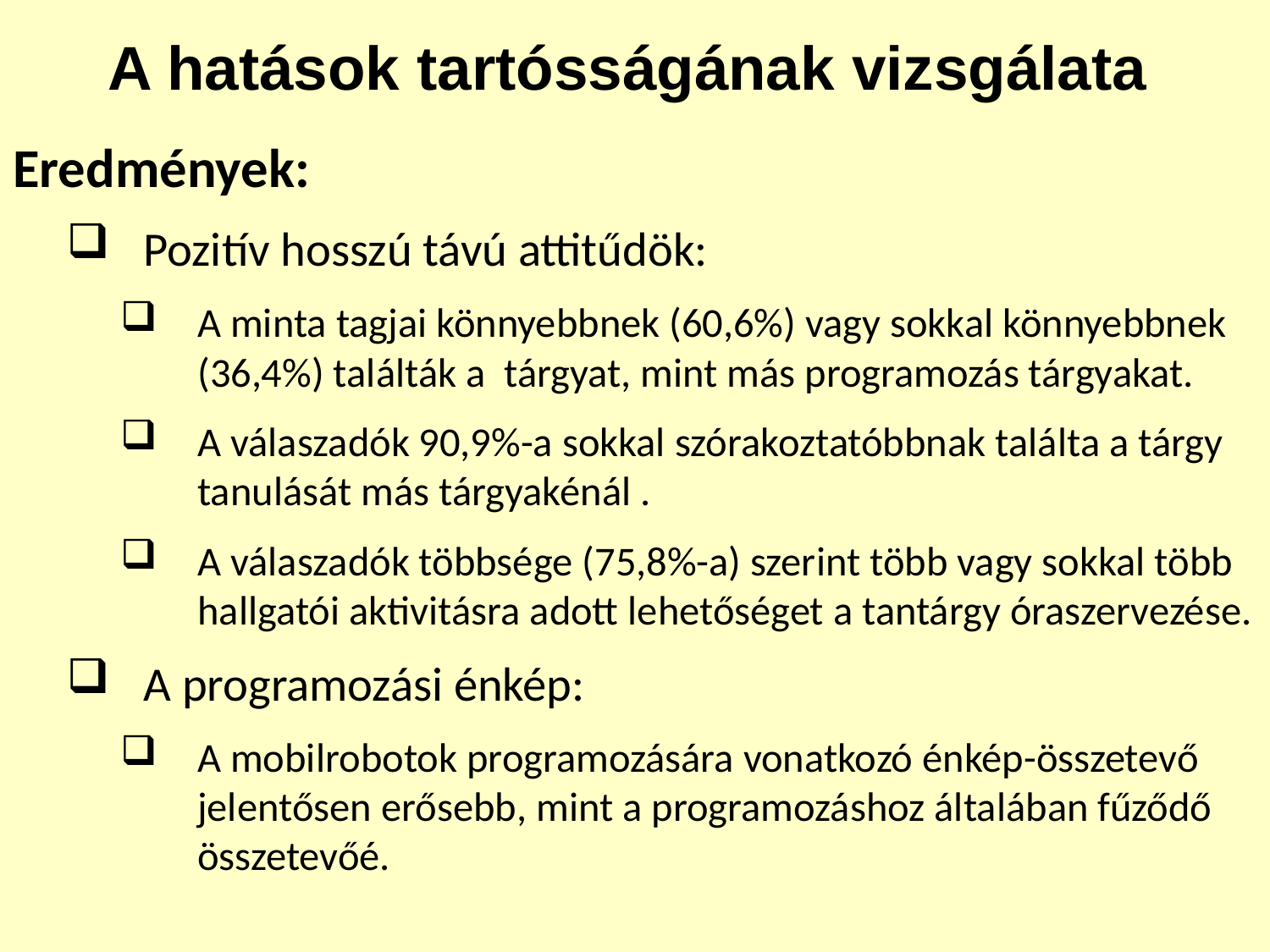

A hatások tartósságának vizsgálata
Eredmények:
Pozitív hosszú távú attitűdök:
A minta tagjai könnyebbnek (60,6%) vagy sokkal könnyebbnek (36,4%) találták a  tárgyat, mint más programozás tárgyakat.
A válaszadók 90,9%-a sokkal szórakoztatóbbnak találta a tárgy tanulását más tárgyakénál .
A válaszadók többsége (75,8%-a) szerint több vagy sokkal több hallgatói aktivitásra adott lehetőséget a tantárgy óraszervezése.
A programozási énkép:
A mobilrobotok programozására vonatkozó énkép-összetevő jelentősen erősebb, mint a programozáshoz általában fűződő összetevőé.